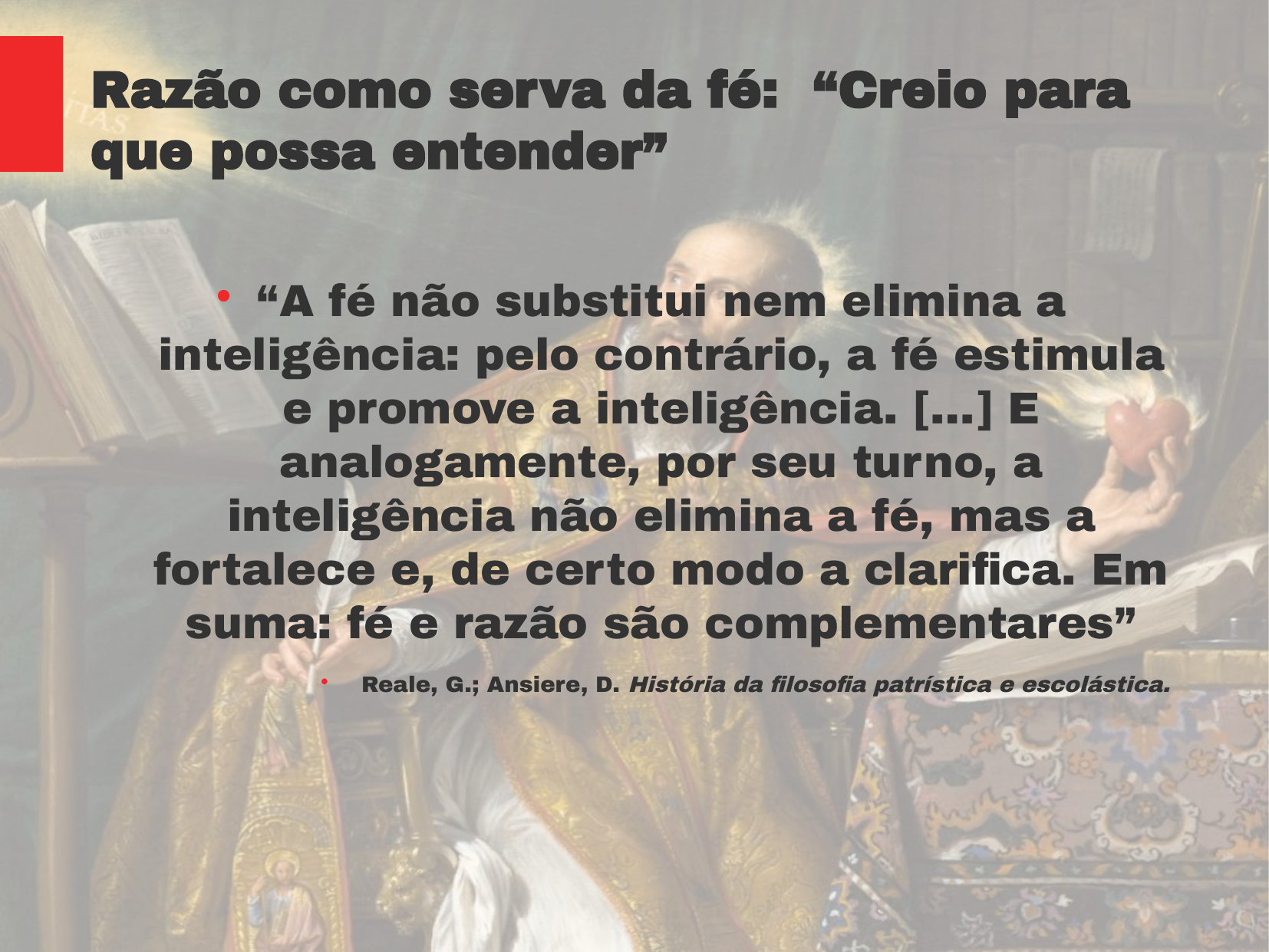

Razão como serva da fé:  “Creio para que possa entender”
“A fé não substitui nem elimina a inteligência: pelo contrário, a fé estimula e promove a inteligência. […] E analogamente, por seu turno, a inteligência não elimina a fé, mas a fortalece e, de certo modo a clarifica. Em suma: fé e razão são complementares”
Reale, G.; Ansiere, D. História da filosofia patrística e escolástica.